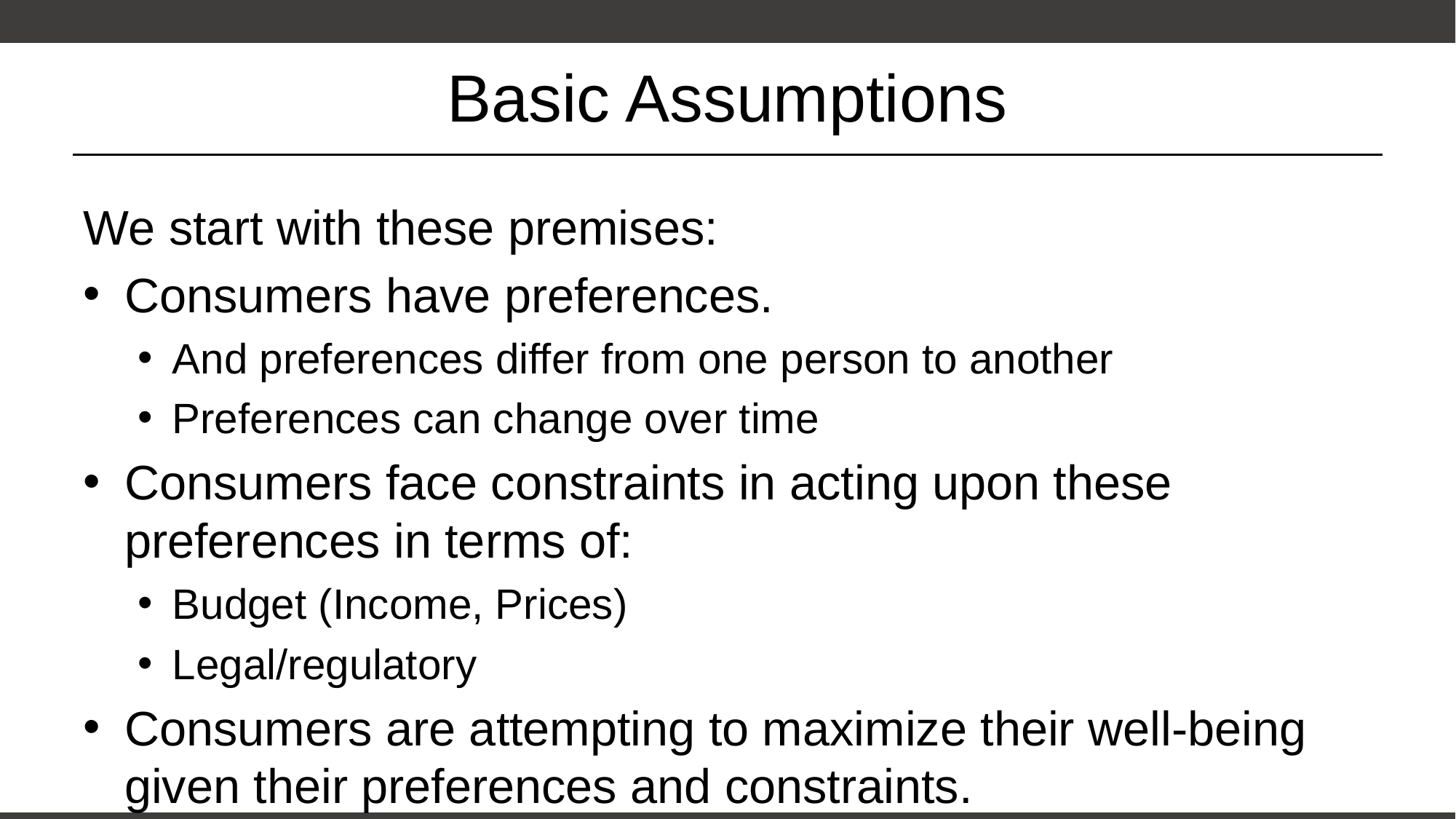

# Basic Assumptions
We start with these premises:
Consumers have preferences.
And preferences differ from one person to another
Preferences can change over time
Consumers face constraints in acting upon these preferences in terms of:
Budget (Income, Prices)
Legal/regulatory
Consumers are attempting to maximize their well-being given their preferences and constraints.